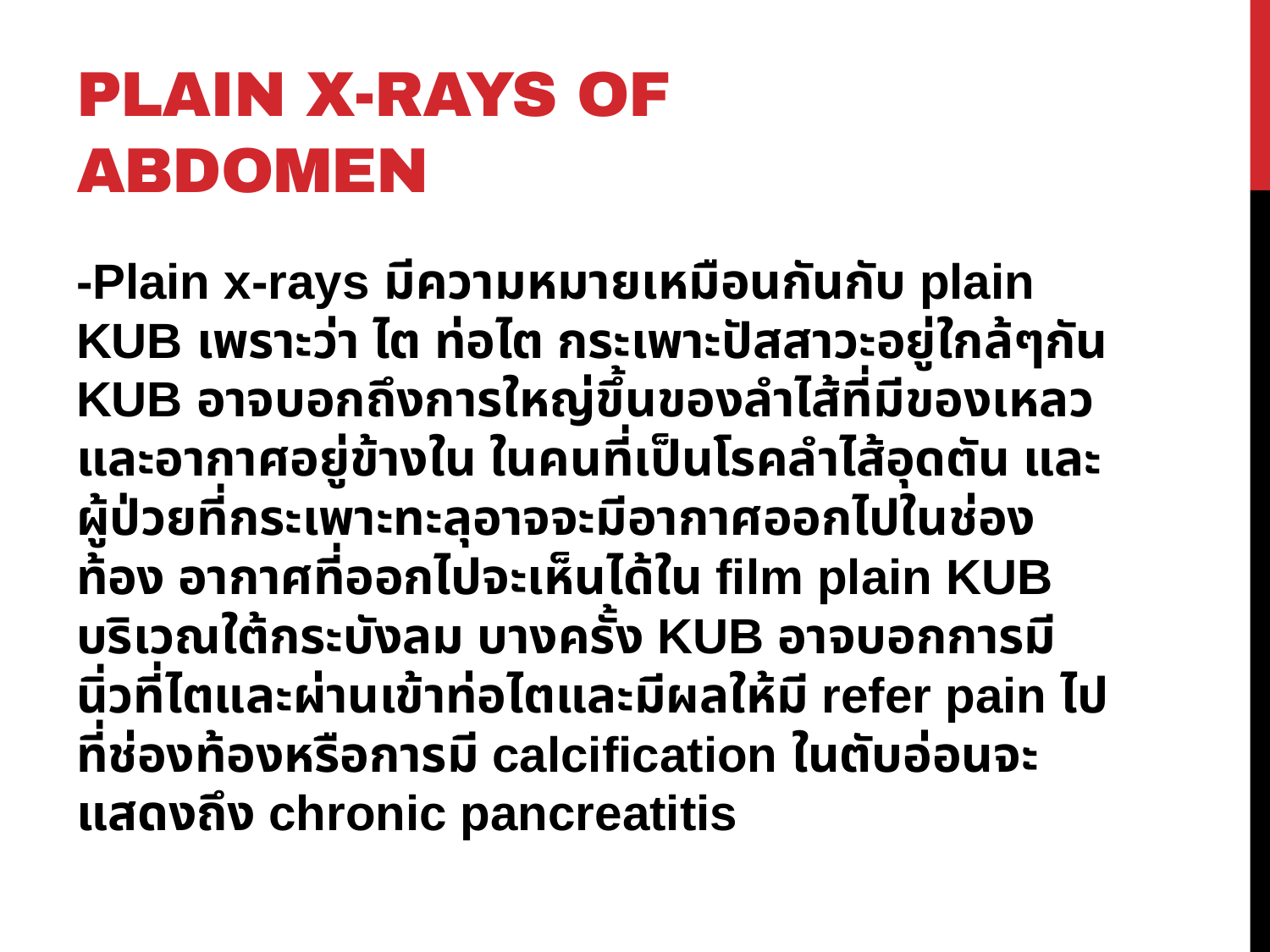

# Plain x-rays of abdomen
-Plain x-rays มีความหมายเหมือนกันกับ plain KUB เพราะว่า ไต ท่อไต กระเพาะปัสสาวะอยู่ใกล้ๆกัน KUB อาจบอกถึงการใหญ่ขึ้นของลำไส้ที่มีของเหลวและอากาศอยู่ข้างใน ในคนที่เป็นโรคลำไส้อุดตัน และผู้ป่วยที่กระเพาะทะลุอาจจะมีอากาศออกไปในช่องท้อง อากาศที่ออกไปจะเห็นได้ใน film plain KUB บริเวณใต้กระบังลม บางครั้ง KUB อาจบอกการมีนิ่วที่ไตและผ่านเข้าท่อไตและมีผลให้มี refer pain ไปที่ช่องท้องหรือการมี calcification ในตับอ่อนจะแสดงถึง chronic pancreatitis